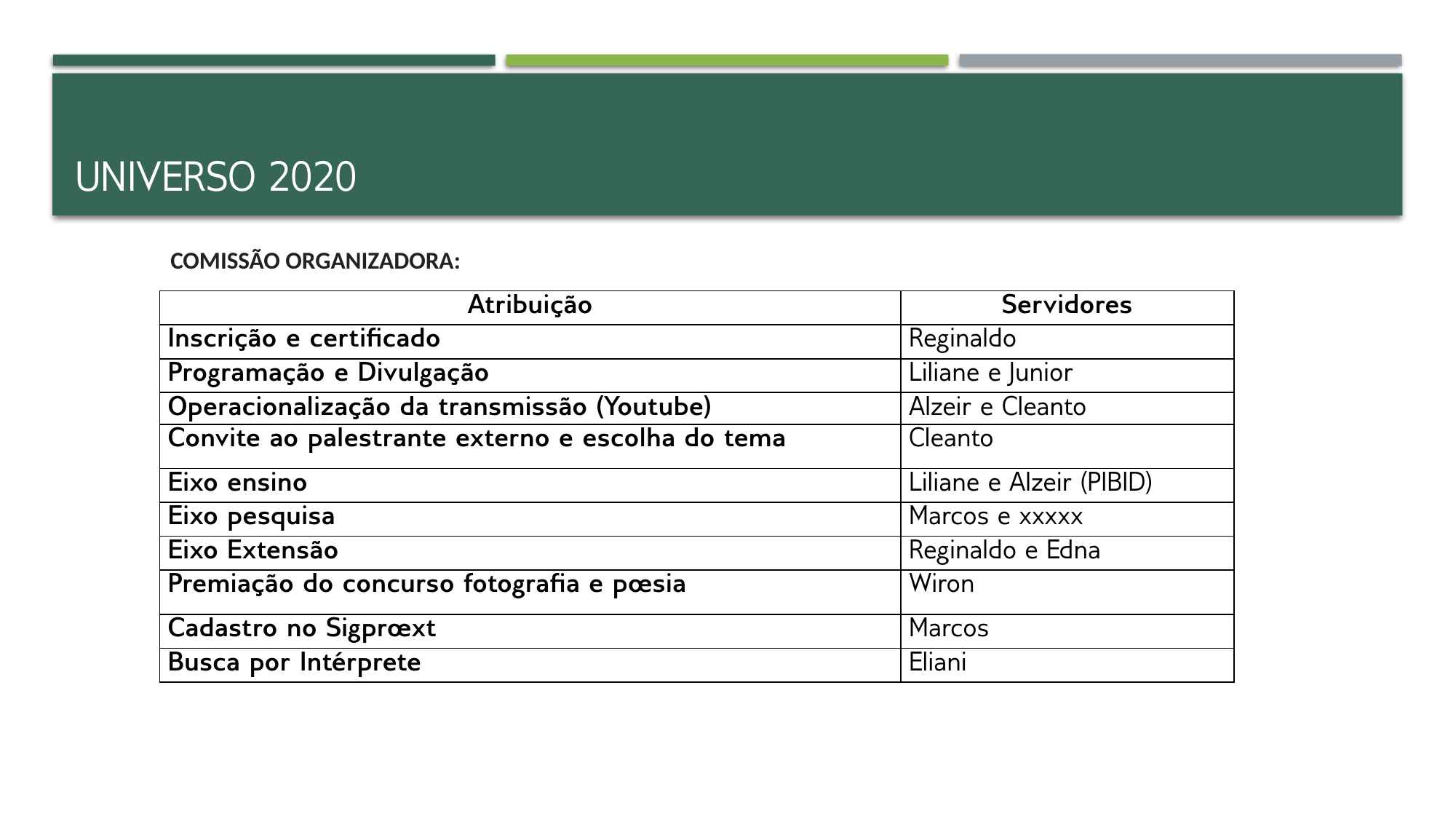

# UNIVERSO 2020
COMISSÃO ORGANIZADORA:

| Atribuição | Servidores |
| --- | --- |
| Inscrição e certificado | Reginaldo |
| Programação e Divulgação | Liliane e Junior |
| Operacionalização da transmissão (Youtube) | Alzeir e Cleanto |
| Convite ao palestrante externo e escolha do tema | Cleanto |
| Eixo ensino | Liliane e Alzeir (PIBID) |
| Eixo pesquisa | Marcos e xxxxx |
| Eixo Extensão | Reginaldo e Edna |
| Premiação do concurso fotografia e poesia | Wiron |
| Cadastro no Sigproext | Marcos |
| Busca por Intérprete | Eliani |